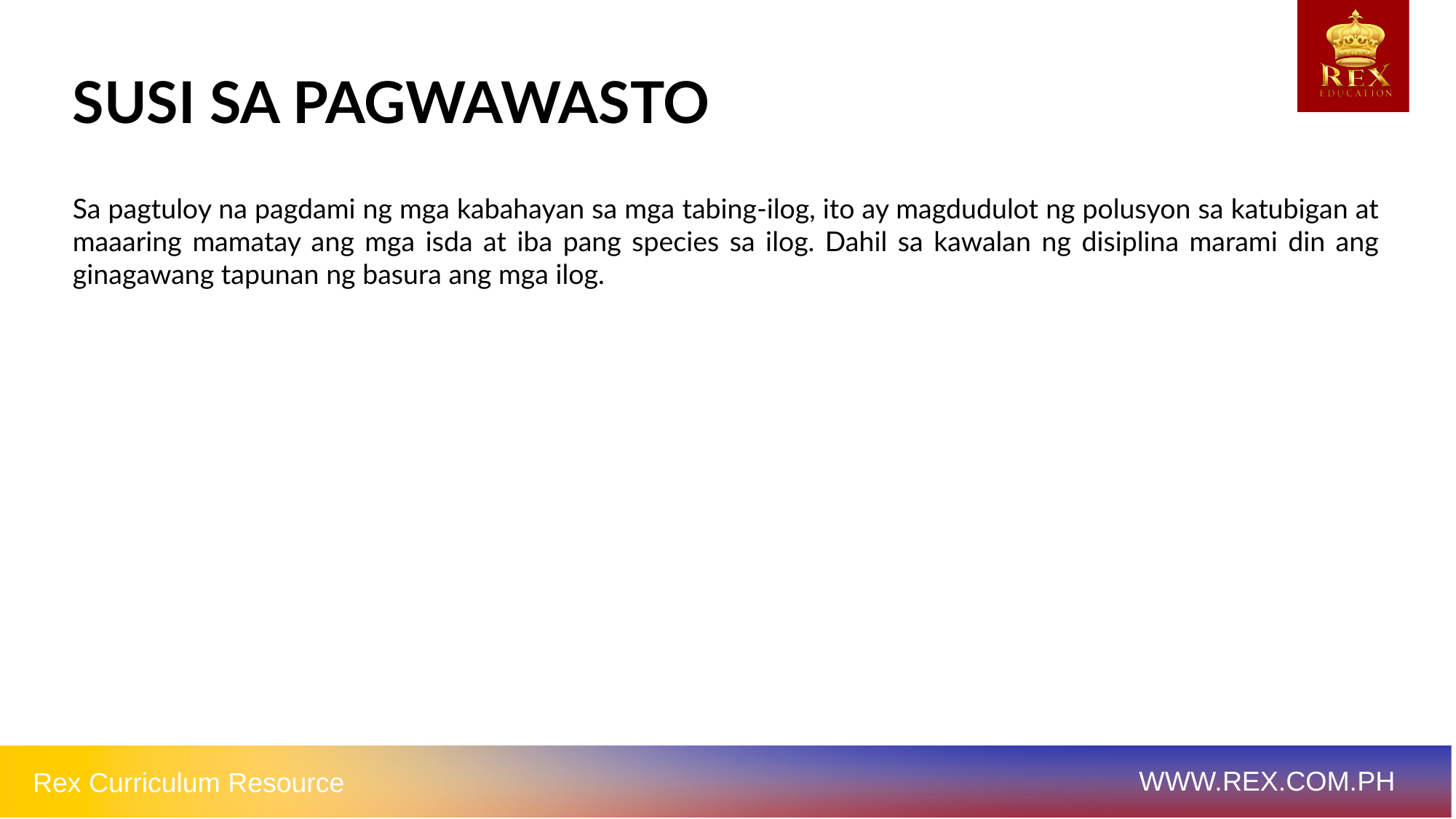

# SUSI SA PAGWAWASTO
Sa pagtuloy na pagdami ng mga kabahayan sa mga tabing-ilog, ito ay magdudulot ng polusyon sa katubigan at maaaring mamatay ang mga isda at iba pang species sa ilog. Dahil sa kawalan ng disiplina marami din ang ginagawang tapunan ng basura ang mga ilog.